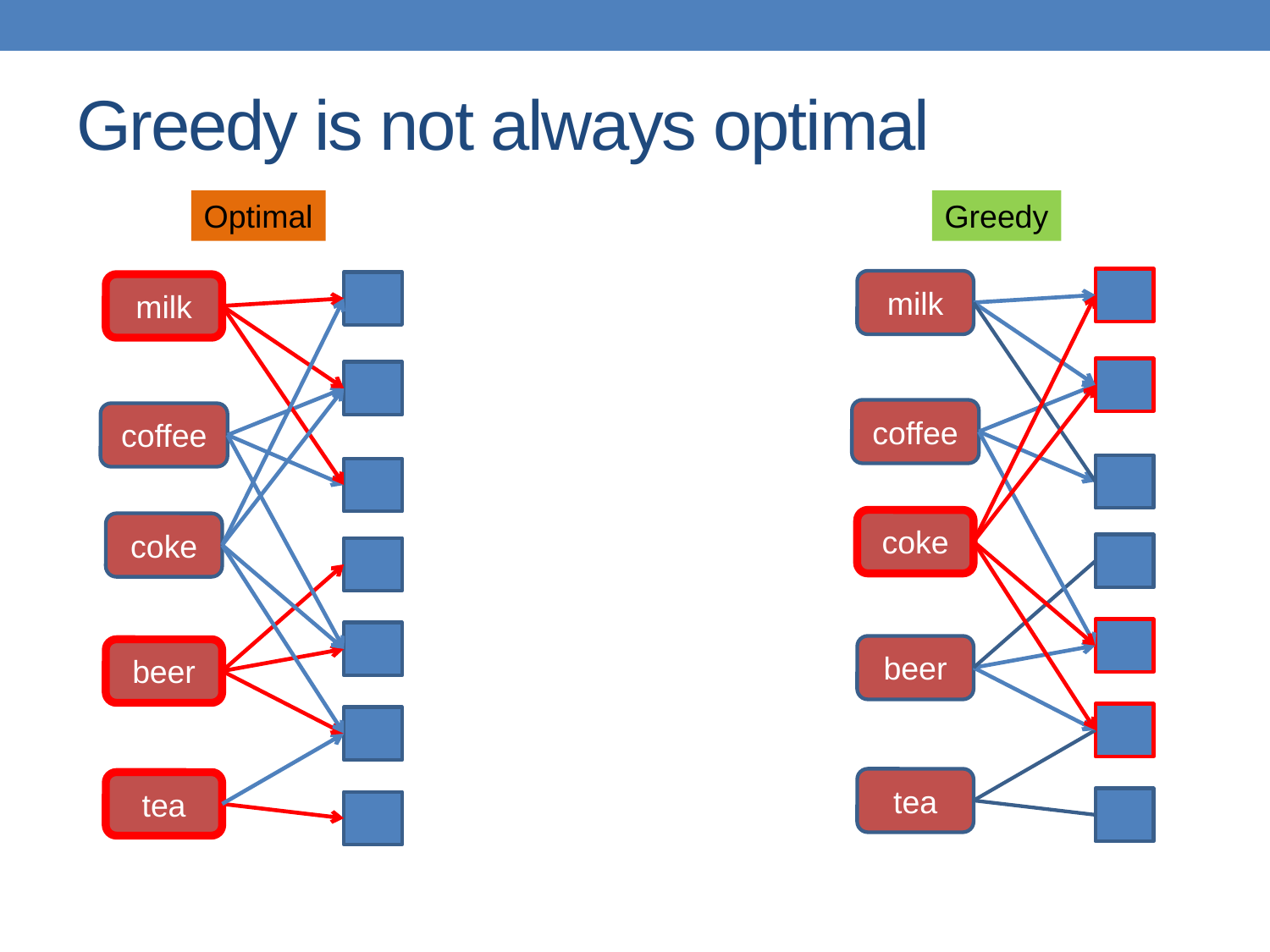

# Greedy is not always optimal
Optimal
Greedy

milk

milk

coffee
coffee

coke
coke

beer
beer

tea
tea